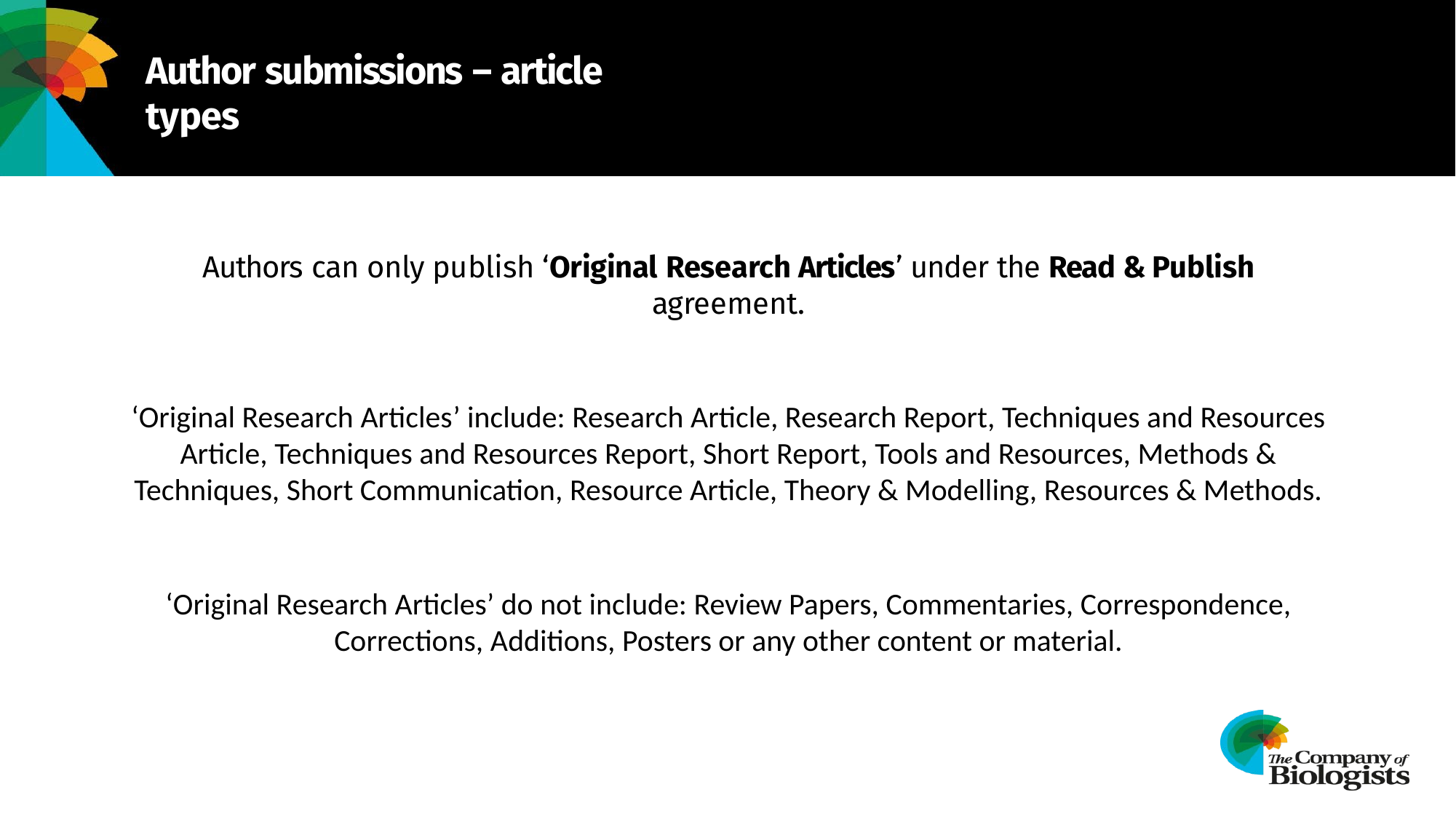

# Author submissions – article types
Authors can only publish ‘Original Research Articles’ under the Read & Publish agreement.

‘Original Research Articles’ include: Research Article, Research Report, Techniques and Resources Article, Techniques and Resources Report, Short Report, Tools and Resources, Methods & Techniques, Short Communication, Resource Article, Theory & Modelling, Resources & Methods.

‘Original Research Articles’ do not include: Review Papers, Commentaries, Correspondence, Corrections, Additions, Posters or any other content or material.